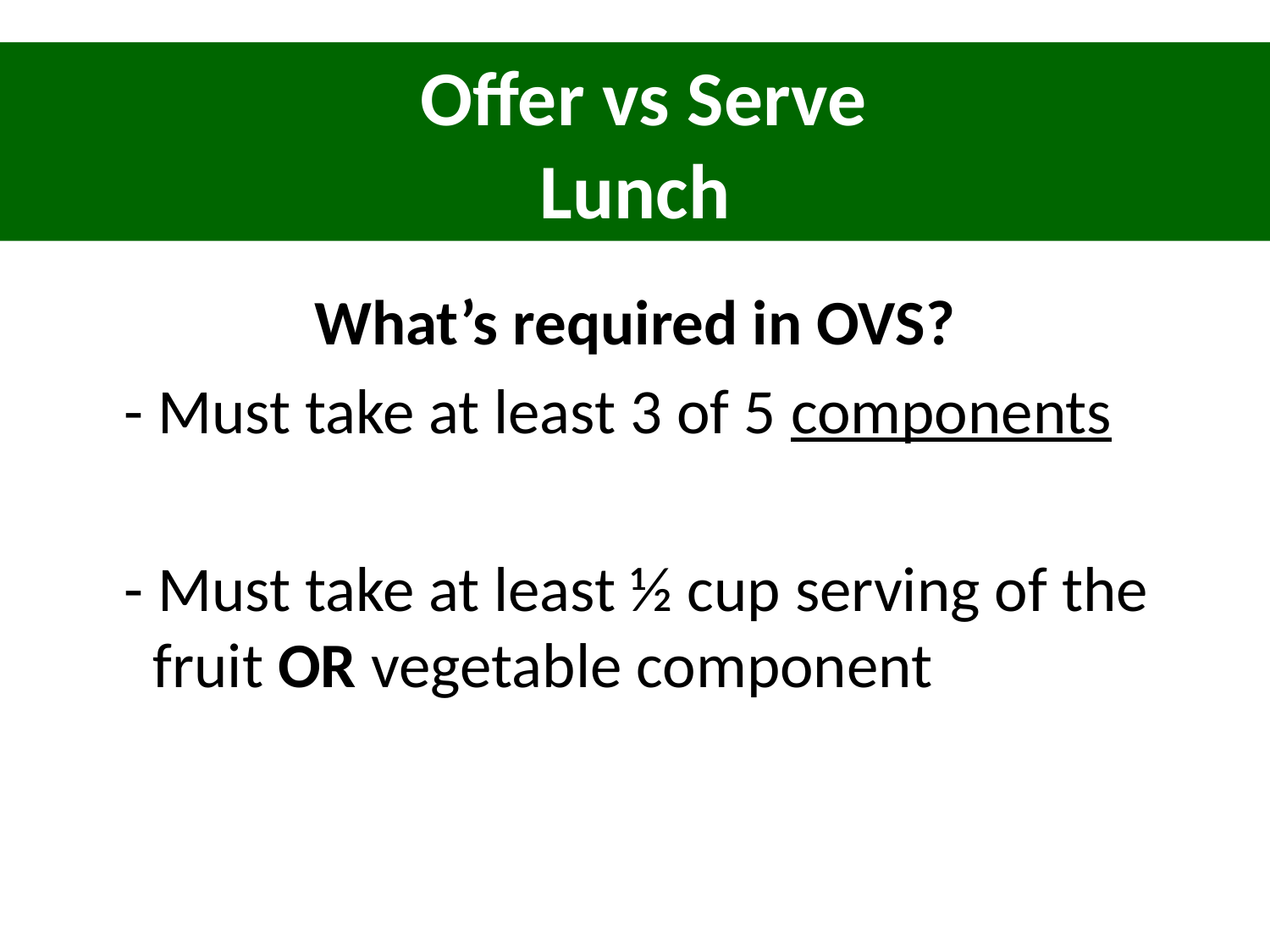

Offer vs Serve
Lunch
What’s required in OVS?
	- Must take at least 3 of 5 components

	- Must take at least ½ cup serving of the      fruit OR vegetable component